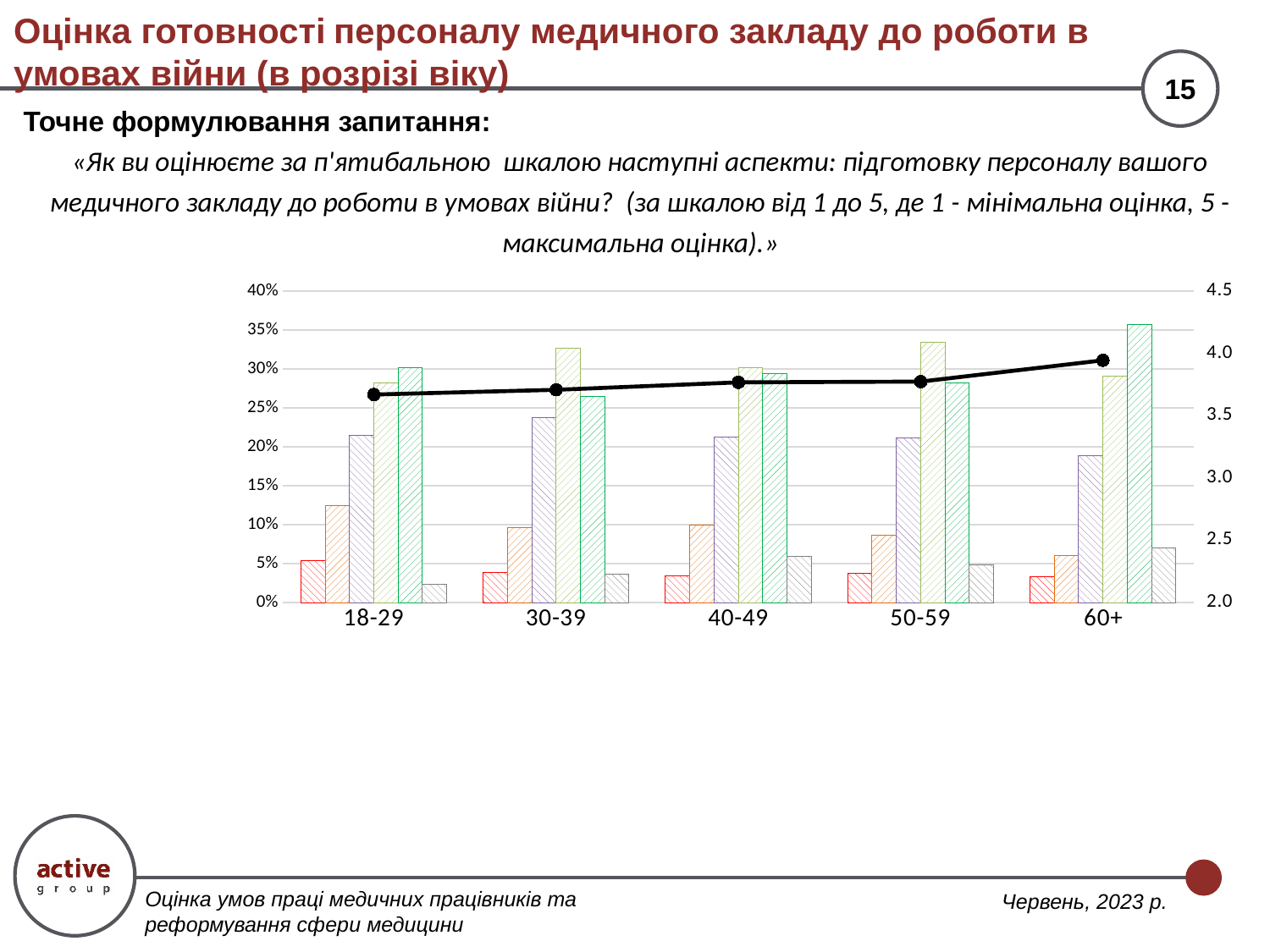

# Оцінка готовності персоналу медичного закладу до роботи в умовах війни (в розрізі віку)
Точне формулювання запитання:
«Як ви оцінюєте за п'ятибальною  шкалою наступні аспекти: підготовку персоналу вашого медичного закладу до роботи в умовах війни?  (за шкалою від 1 до 5, де 1 - мінімальна оцінка, 5 - максимальна оцінка).»

### Chart

| Category | 1 | 2 | 3 | 4 | 5 | Важко відповісти | Середньозважена оцінка |
|---|---|---|---|---|---|---|---|
| 18-29 | 0.0536912751677852 | 0.12416107382550337 | 0.21476510067114096 | 0.28187919463087246 | 0.30201342281879195 | 0.02348993288590604 | 3.6701030927835054 |
| 30-39 | 0.03832116788321168 | 0.0967153284671533 | 0.23722627737226276 | 0.3266423357664234 | 0.2645985401459854 | 0.0364963503649635 | 3.7083333333333335 |
| 40-49 | 0.034055727554179564 | 0.09907120743034056 | 0.21207430340557276 | 0.3018575851393189 | 0.29411764705882354 | 0.0588235294117647 | 3.768092105263158 |
| 50-59 | 0.0378657487091222 | 0.08605851979345955 | 0.2117039586919105 | 0.333907056798623 | 0.2822719449225473 | 0.04819277108433735 | 3.7739602169981916 |
| 60+ | 0.03263403263403263 | 0.06060606060606061 | 0.1888111888111888 | 0.2913752913752914 | 0.35664335664335667 | 0.06993006993006994 | 3.9448621553884715 |